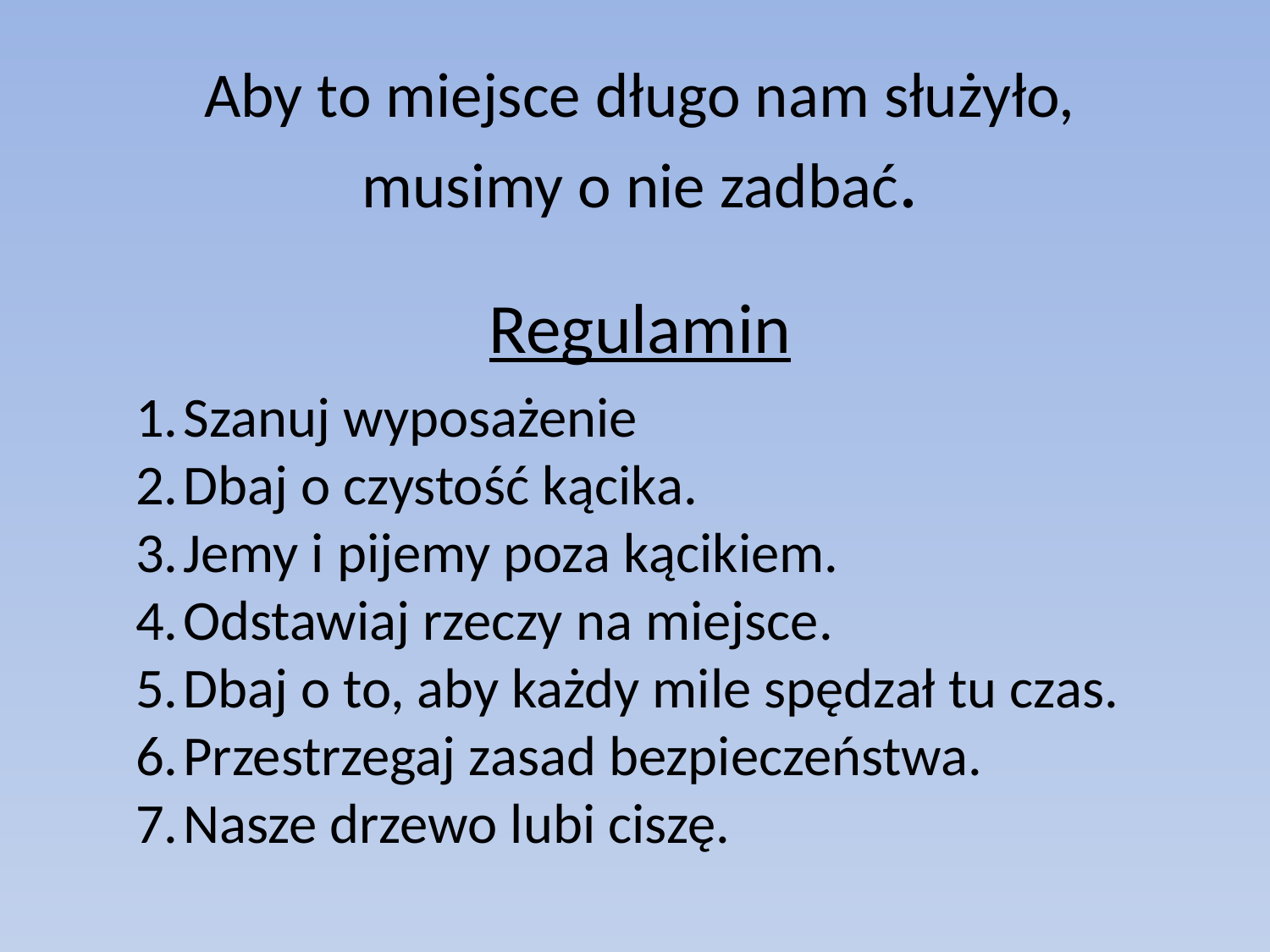

# Aby to miejsce długo nam służyło, musimy o nie zadbać.
Regulamin
Szanuj wyposażenie
Dbaj o czystość kącika.
Jemy i pijemy poza kącikiem.
Odstawiaj rzeczy na miejsce.
Dbaj o to, aby każdy mile spędzał tu czas.
Przestrzegaj zasad bezpieczeństwa.
Nasze drzewo lubi ciszę.